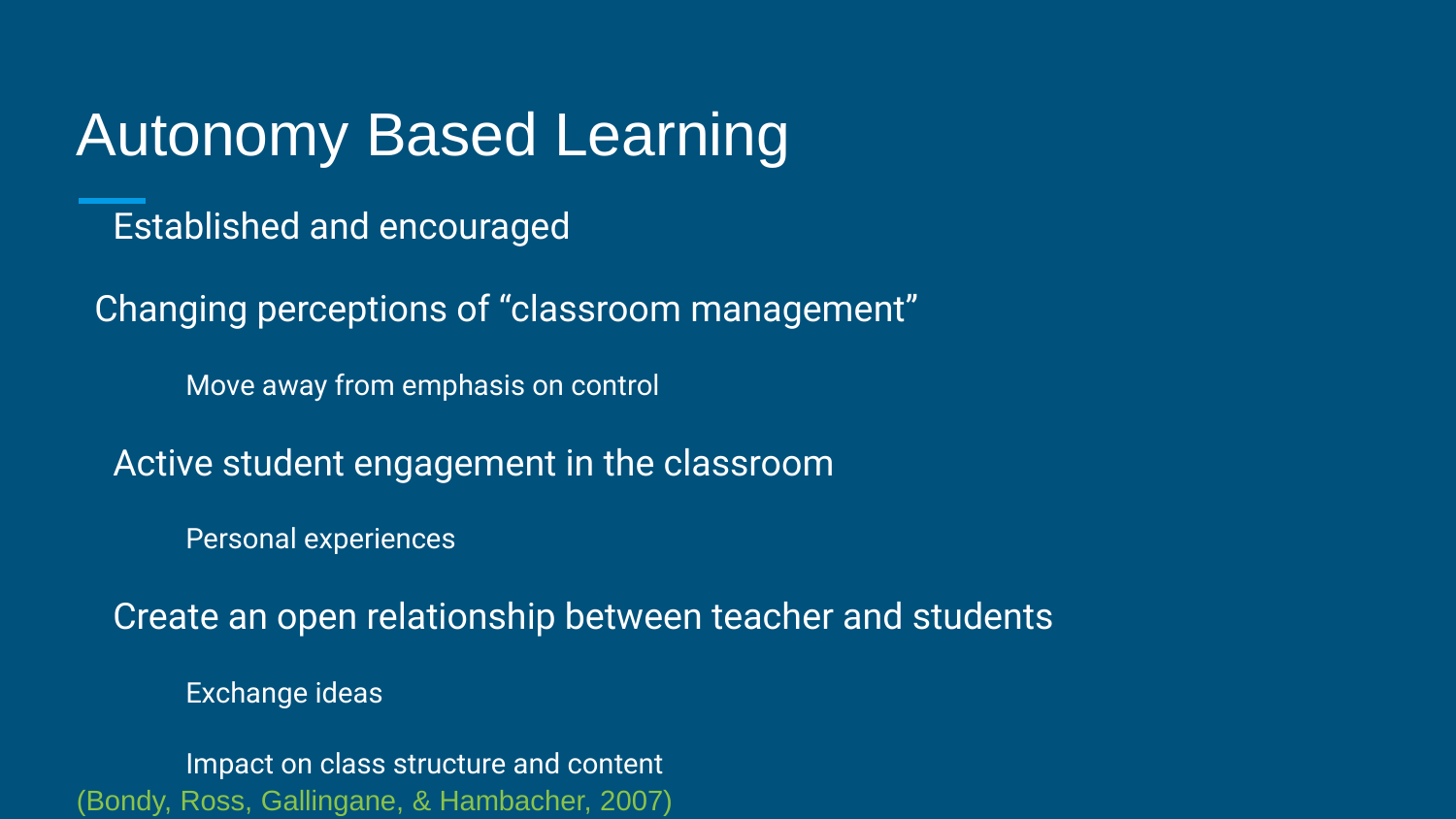

# Autonomy Based Learning
Established and encouraged
Changing perceptions of “classroom management”
Move away from emphasis on control
Active student engagement in the classroom
Personal experiences
Create an open relationship between teacher and students
Exchange ideas
Impact on class structure and content

(Bondy, Ross, Gallingane, & Hambacher, 2007)